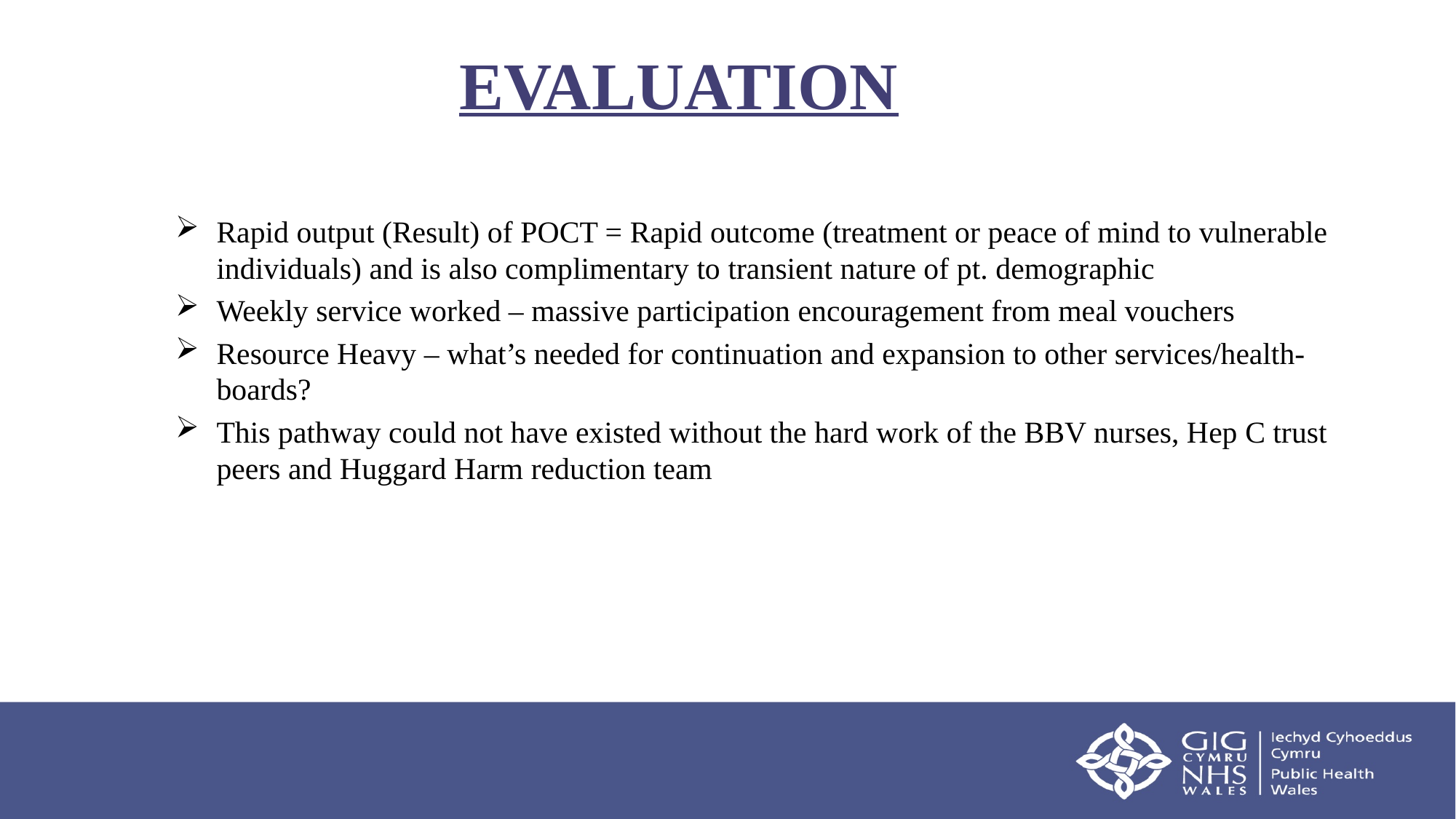

EVALUATION
Rapid output (Result) of POCT = Rapid outcome (treatment or peace of mind to vulnerable individuals) and is also complimentary to transient nature of pt. demographic
Weekly service worked – massive participation encouragement from meal vouchers
Resource Heavy – what’s needed for continuation and expansion to other services/health-boards?
This pathway could not have existed without the hard work of the BBV nurses, Hep C trust peers and Huggard Harm reduction team